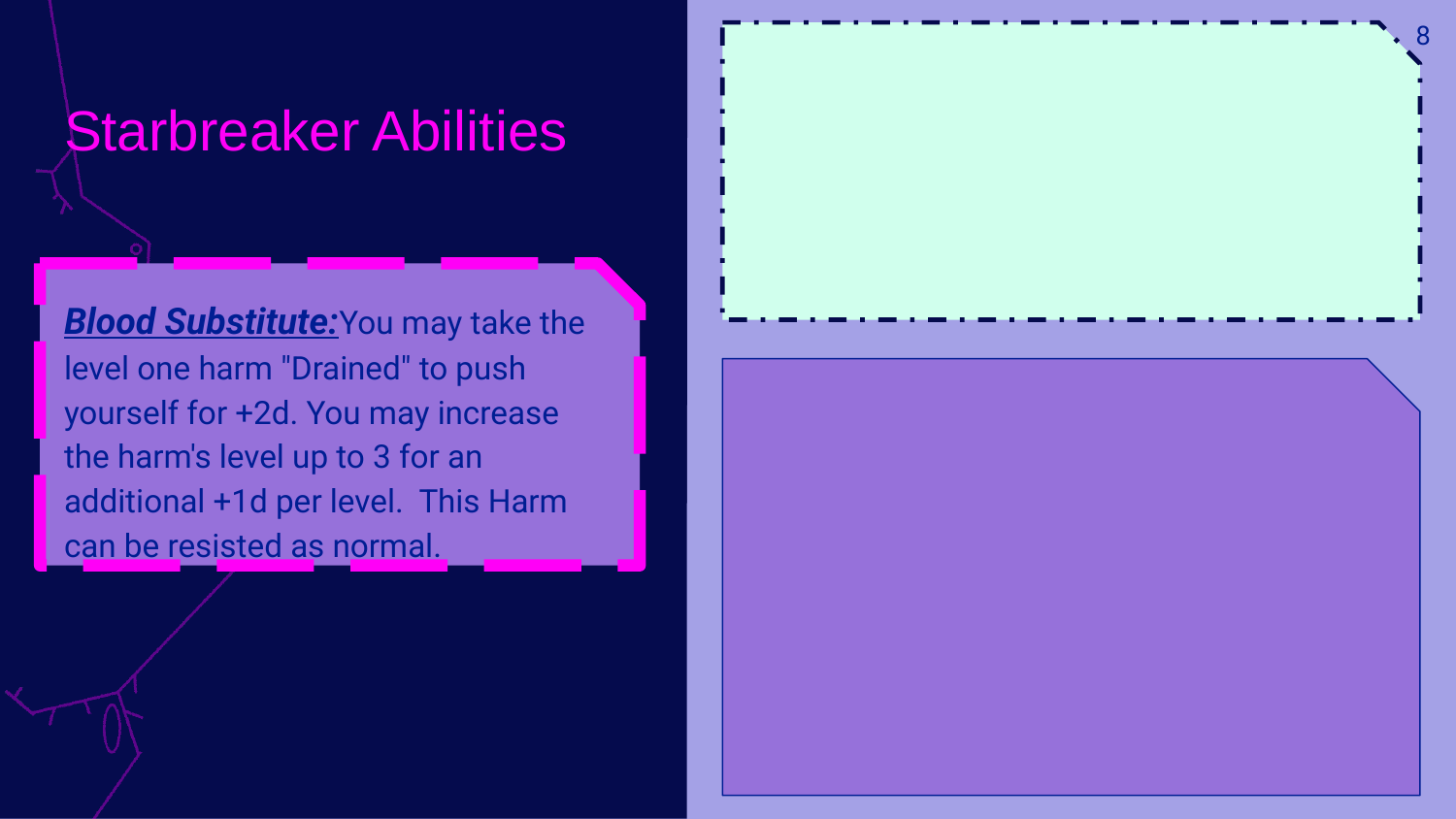

8

# Starbreaker Abilities
Blood Substitute:You may take the level one harm "Drained" to push yourself for +2d. You may increase the harm's level up to 3 for an additional +1d per level.  This Harm can be resisted as normal.